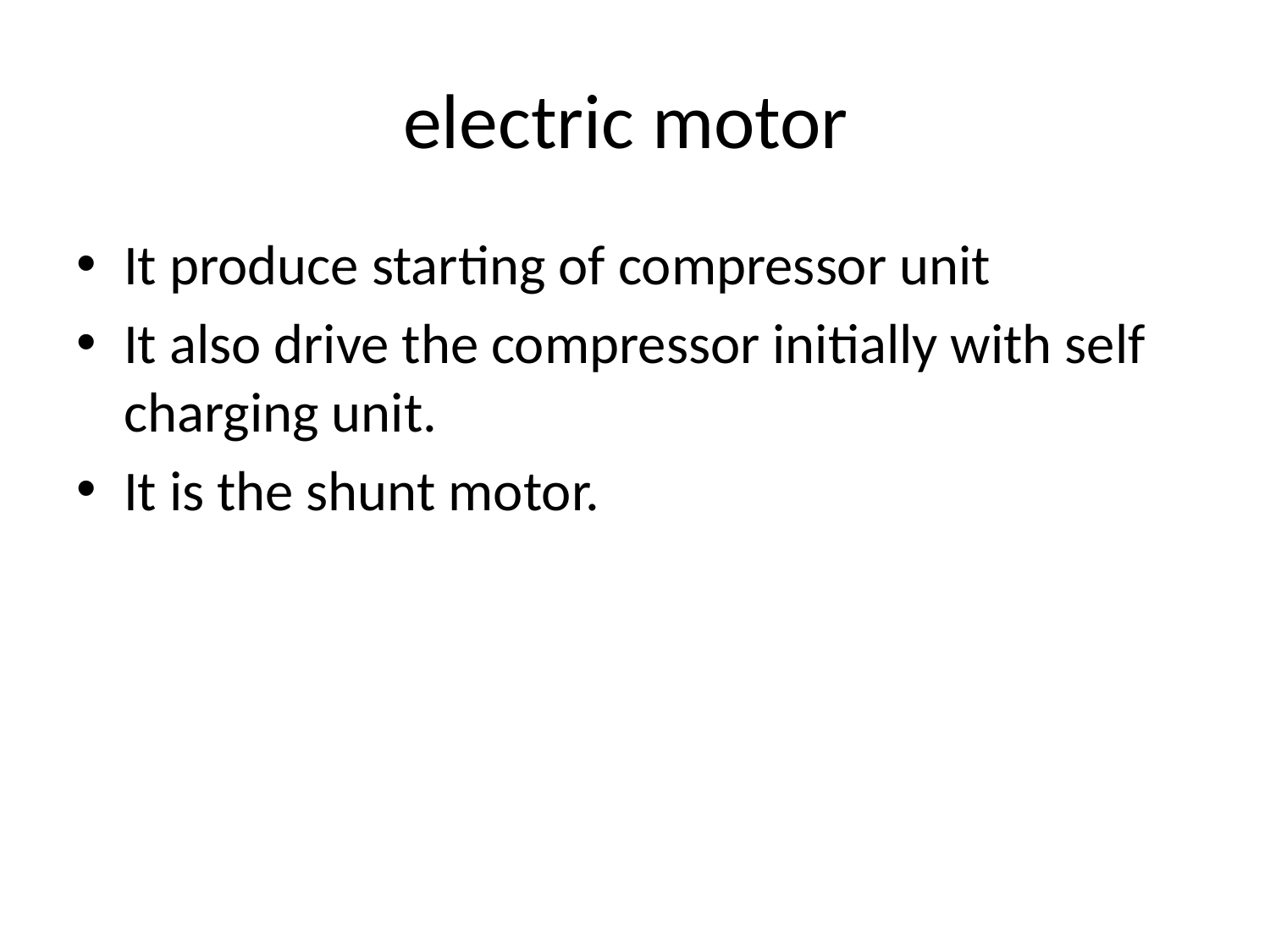

# electric motor
It produce starting of compressor unit
It also drive the compressor initially with self charging unit.
It is the shunt motor.